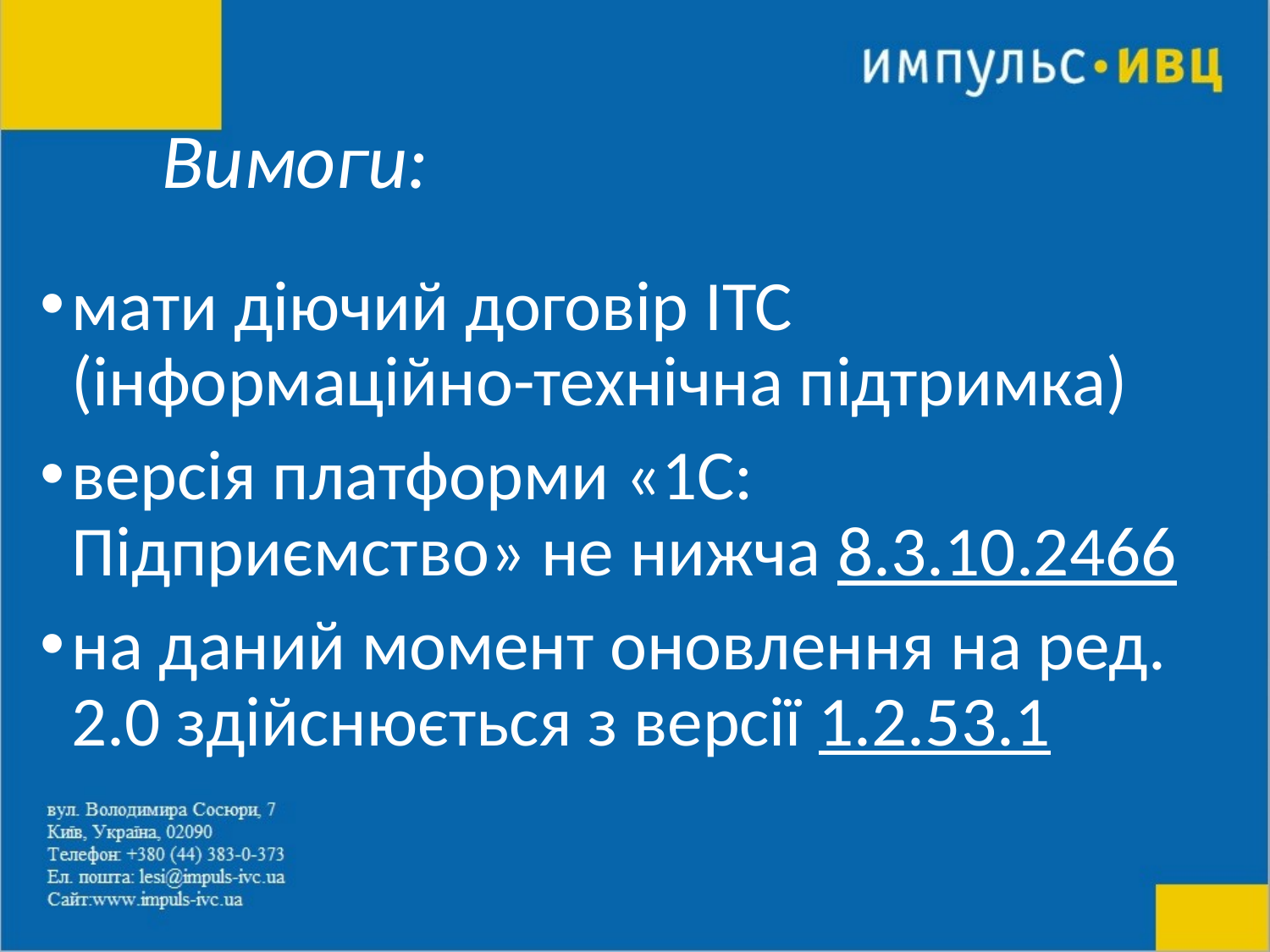

# Вимоги:
мати діючий договір ІТС (інформаційно-технічна підтримка)
версія платформи «1С: Підприємство» не нижча 8.3.10.2466
на даний момент оновлення на ред. 2.0 здійснюється з версії 1.2.53.1